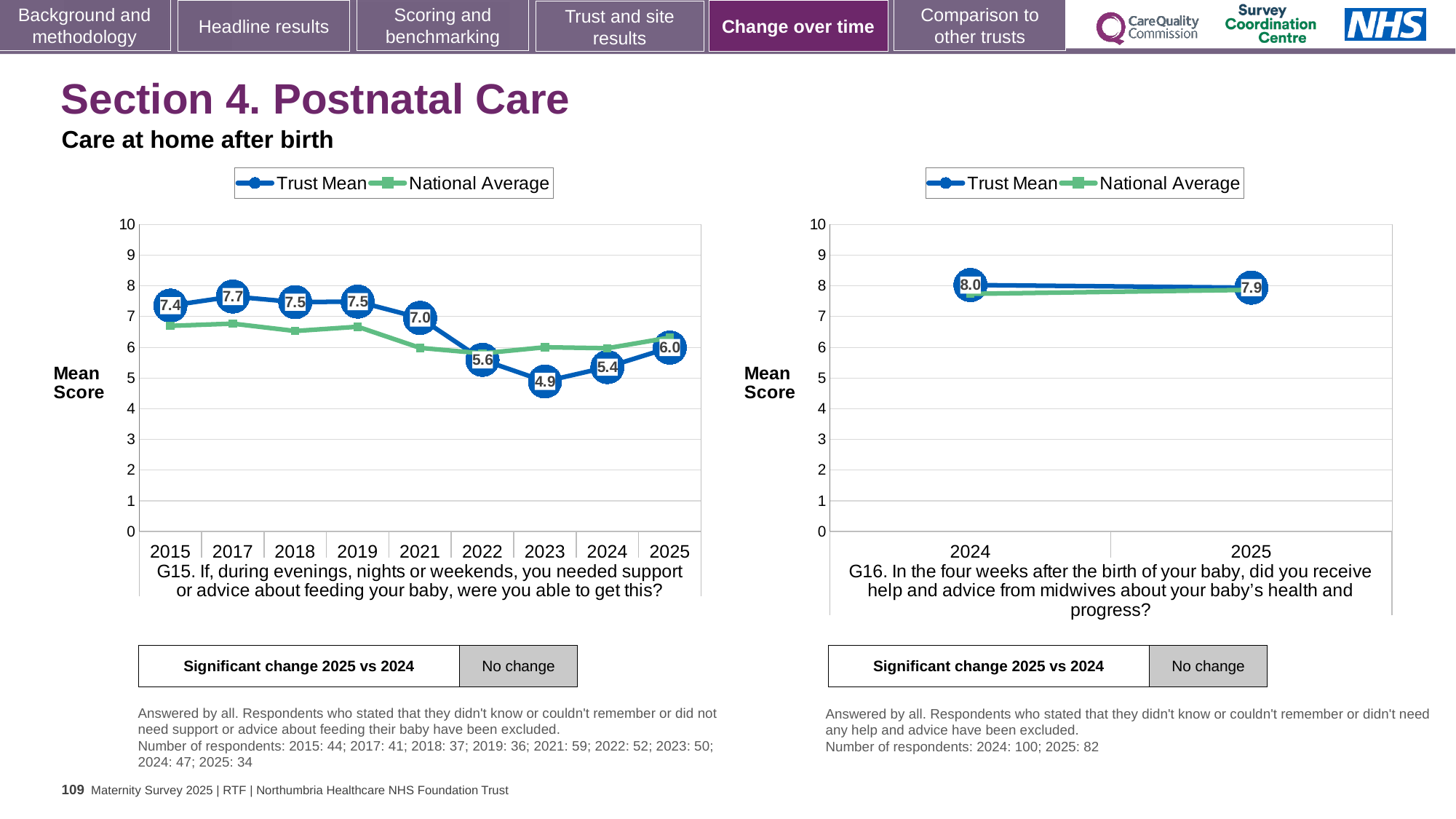

# Section 4. Postnatal Care
Care at home after birth

### Chart

| Category | Trust Mean | National Average |
|---|---|---|
| 2015 | 7.355874119889571 | 6.69633782311502 |
| 2017 | 7.654433097869193 | 6.769721667792168 |
| 2018 | 7.470605714245522 | 6.53020571900401 |
| 2019 | 7.487968200432138 | 6.668172091251563 |
| 2021 | 6.955552755793219 | 5.979868677064234 |
| 2022 | 5.591844636359172 | 5.803203346857863 |
| 2023 | 4.88919244018047 | 6.000939679538236 |
| 2024 | 5.356770736871117 | 5.968688091553852 |
| 2025 | 5.991843101347577 | 6.316047173703107 |

### Chart

| Category | Trust Mean | National Average |
|---|---|---|
| 2024 | 8.026612258854733 | 7.73901814840534 |
| 2025 | 7.94046869946302 | 7.869974900580369 |
| Significant change 2025 vs 2024 | No change |
| --- | --- |
| Significant change 2025 vs 2024 | No change |
| --- | --- |
Answered by all. Respondents who stated that they didn't know or couldn't remember or did not need support or advice about feeding their baby have been excluded.
Number of respondents: 2015: 44; 2017: 41; 2018: 37; 2019: 36; 2021: 59; 2022: 52; 2023: 50; 2024: 47; 2025: 34
Answered by all. Respondents who stated that they didn't know or couldn't remember or didn't need any help and advice have been excluded.
Number of respondents: 2024: 100; 2025: 82
109